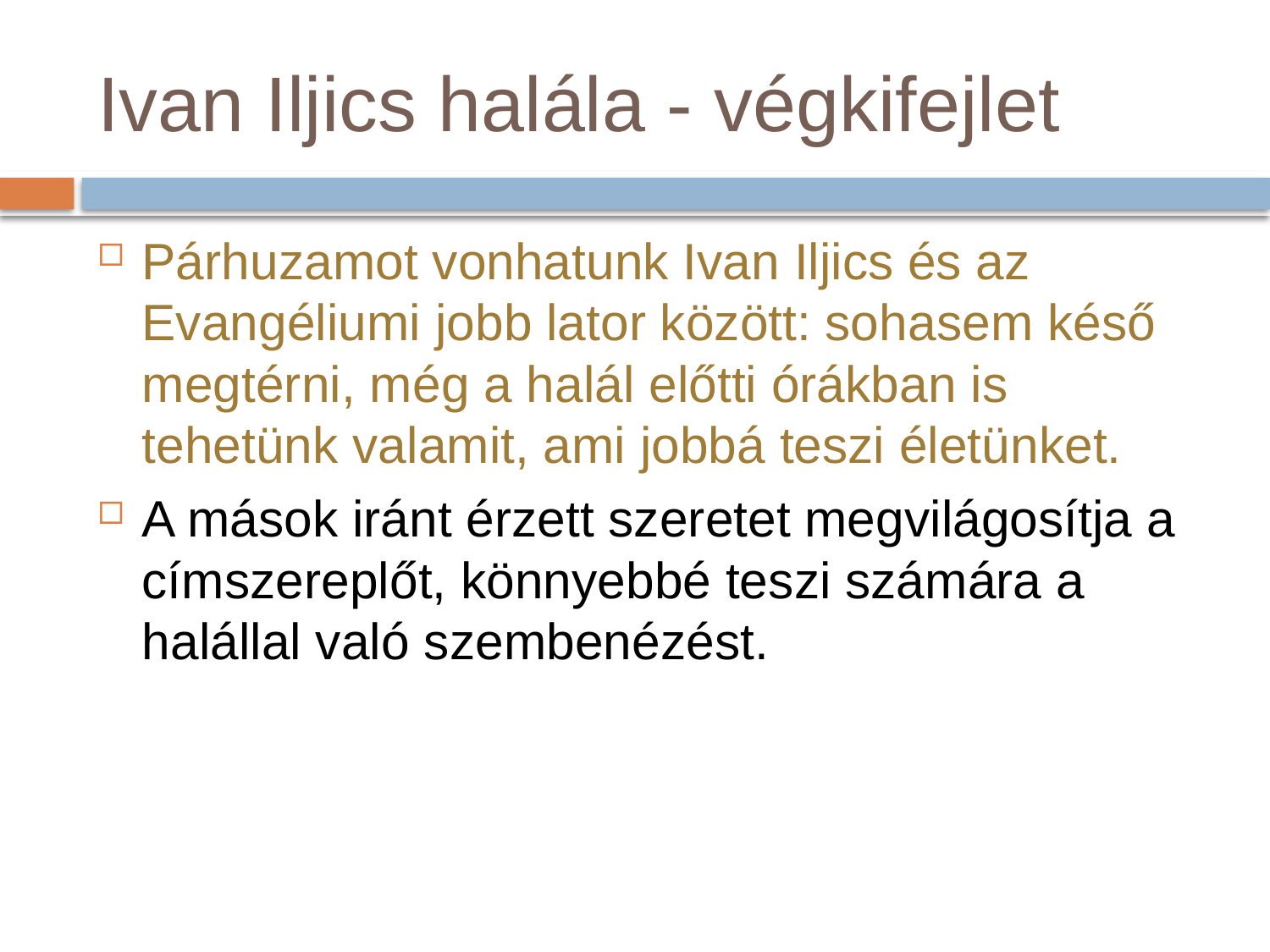

# Ivan Iljics halála - végkifejlet
Párhuzamot vonhatunk Ivan Iljics és az Evangéliumi jobb lator között: sohasem késő megtérni, még a halál előtti órákban is tehetünk valamit, ami jobbá teszi életünket.
A mások iránt érzett szeretet megvilágosítja a címszereplőt, könnyebbé teszi számára a halállal való szembenézést.